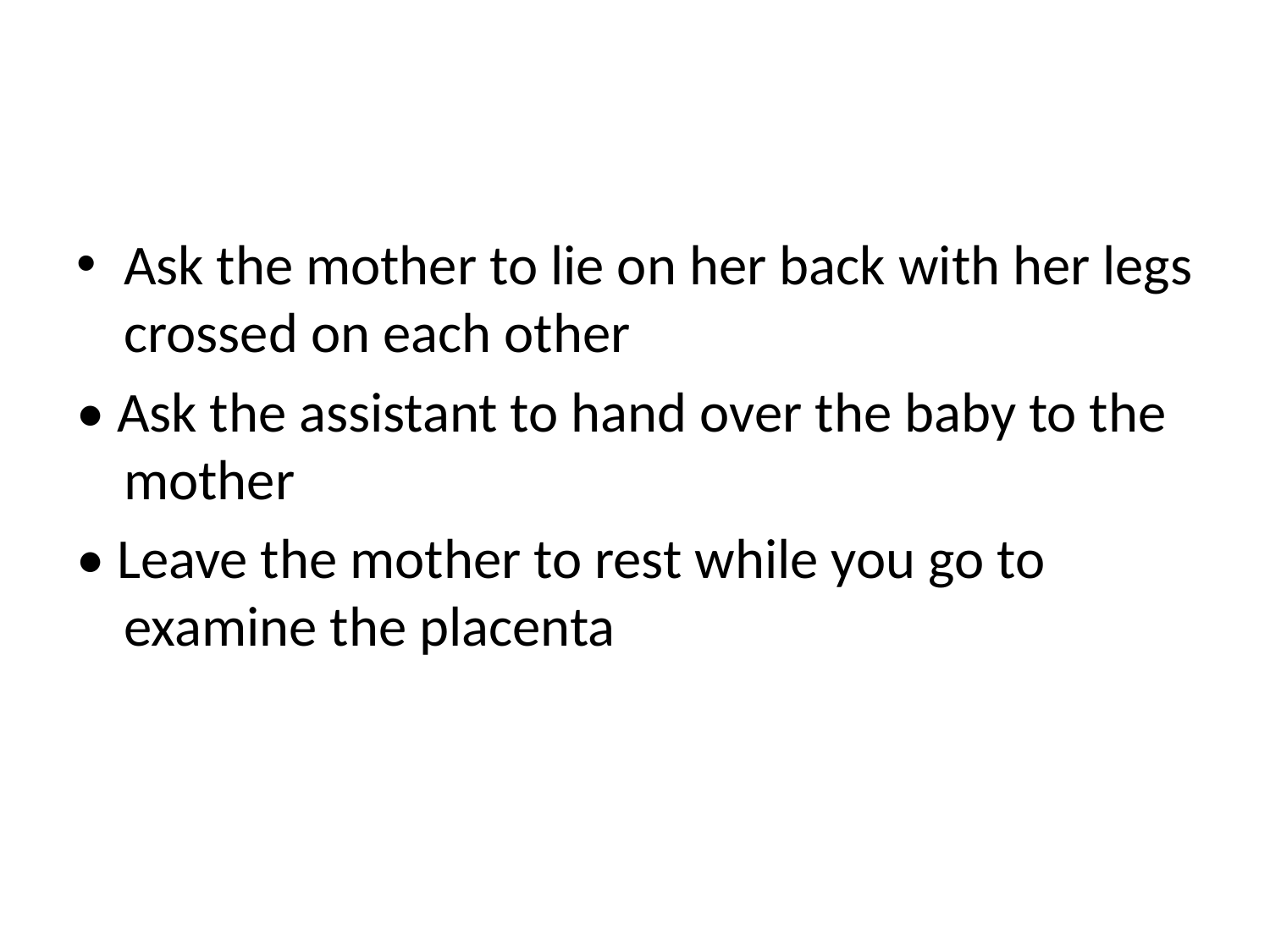

#
Ask the mother to lie on her back with her legs crossed on each other
• Ask the assistant to hand over the baby to the mother
• Leave the mother to rest while you go to examine the placenta